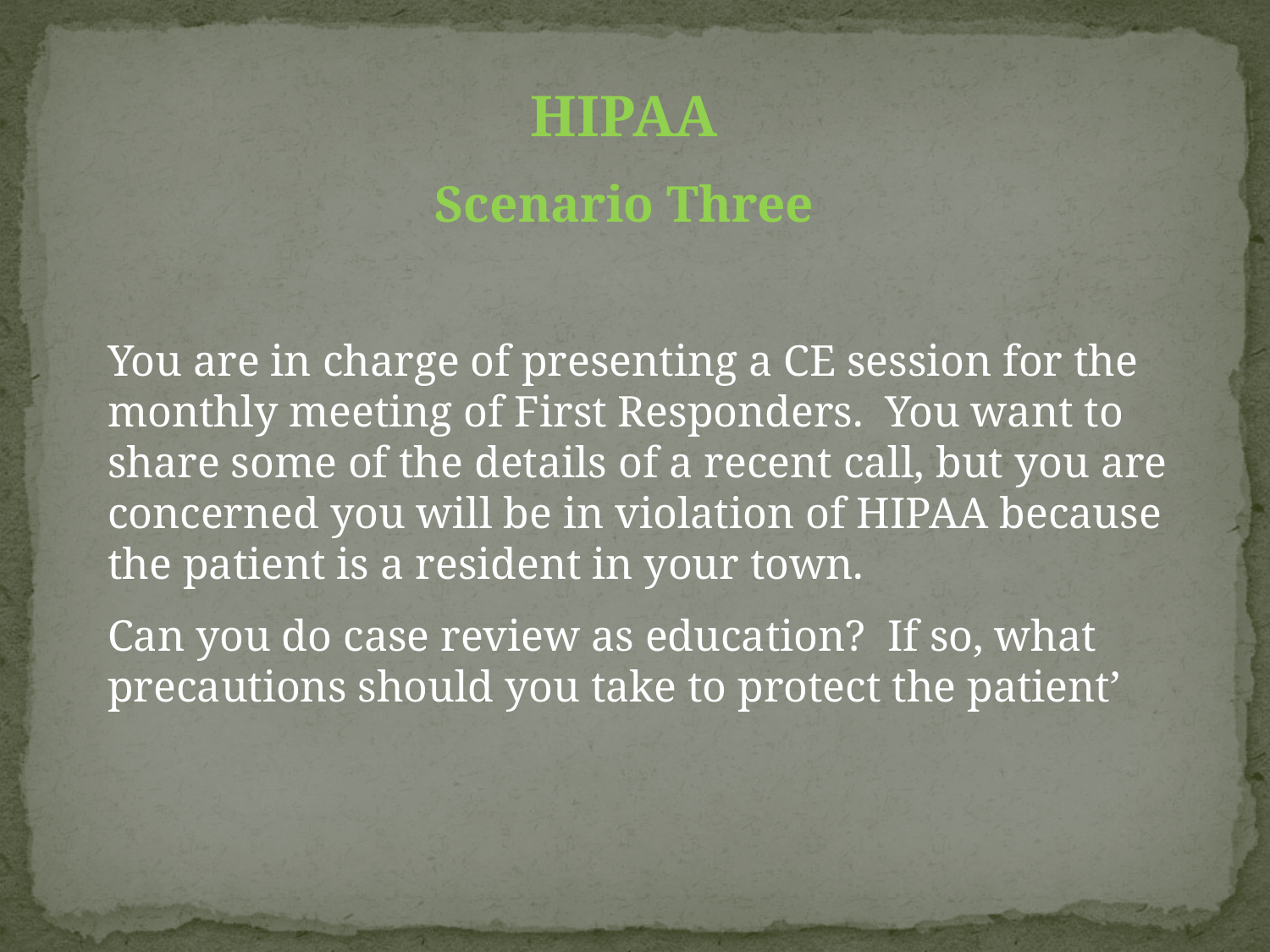

HIPAA
Scenario Three
You are in charge of presenting a CE session for the monthly meeting of First Responders.  You want to share some of the details of a recent call, but you are concerned you will be in violation of HIPAA because the patient is a resident in your town.
Can you do case review as education?  If so, what precautions should you take to protect the patient’